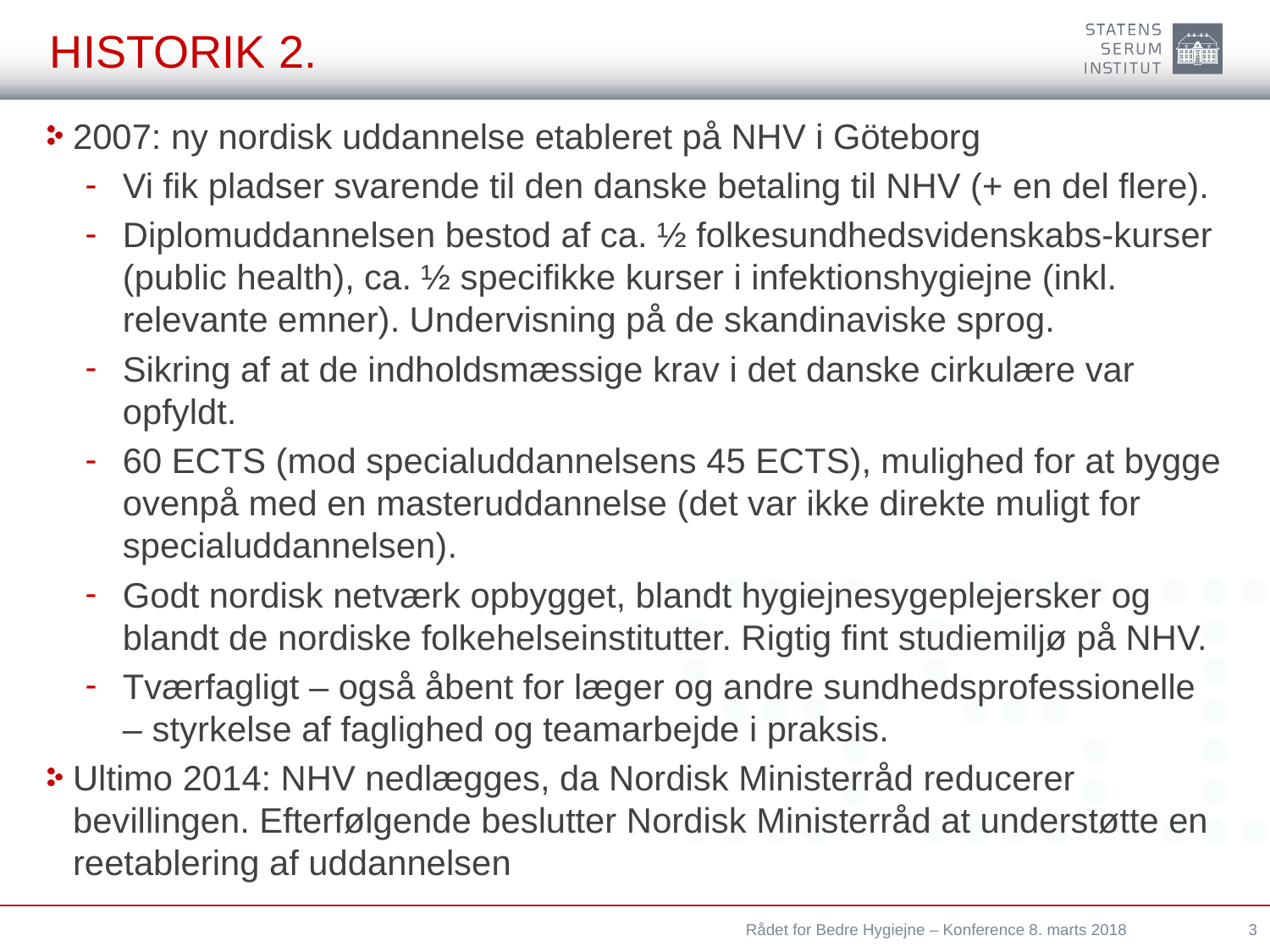

# Historik 2.
2007: ny nordisk uddannelse etableret på NHV i Göteborg
Vi fik pladser svarende til den danske betaling til NHV (+ en del flere).
Diplomuddannelsen bestod af ca. ½ folkesundhedsvidenskabs-kurser (public health), ca. ½ specifikke kurser i infektionshygiejne (inkl. relevante emner). Undervisning på de skandinaviske sprog.
Sikring af at de indholdsmæssige krav i det danske cirkulære var opfyldt.
60 ECTS (mod specialuddannelsens 45 ECTS), mulighed for at bygge ovenpå med en masteruddannelse (det var ikke direkte muligt for specialuddannelsen).
Godt nordisk netværk opbygget, blandt hygiejnesygeplejersker og blandt de nordiske folkehelseinstitutter. Rigtig fint studiemiljø på NHV.
Tværfagligt – også åbent for læger og andre sundhedsprofessionelle – styrkelse af faglighed og teamarbejde i praksis.
Ultimo 2014: NHV nedlægges, da Nordisk Ministerråd reducerer bevillingen. Efterfølgende beslutter Nordisk Ministerråd at understøtte en reetablering af uddannelsen
Rådet for Bedre Hygiejne – Konference 8. marts 2018
3